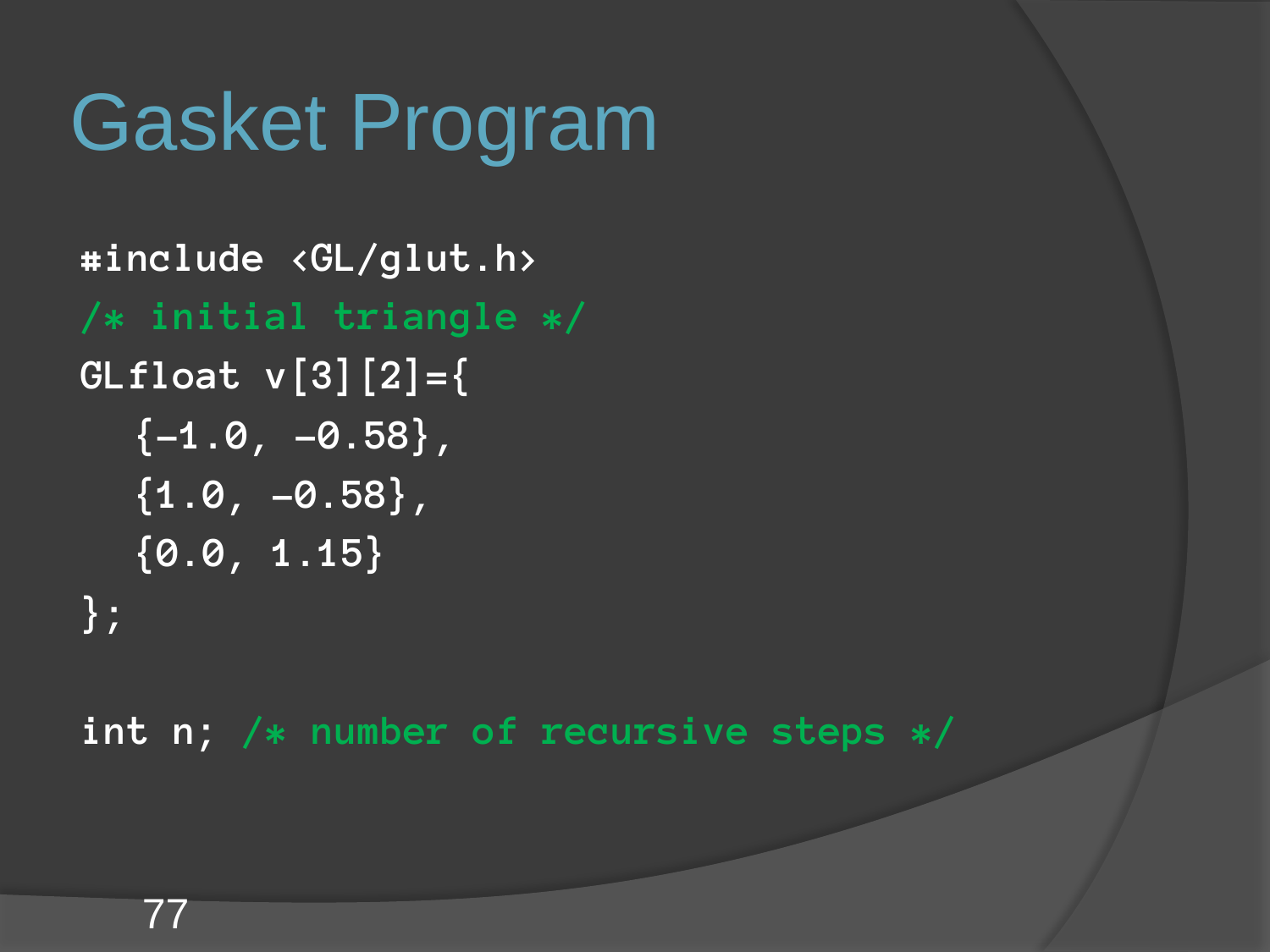

# Gasket Program
#include <GL/glut.h>
/* initial triangle */
GLfloat v[3][2]={
	{-1.0, -0.58},
	{1.0, -0.58},
	{0.0, 1.15}
};

int n; /* number of recursive steps */
77